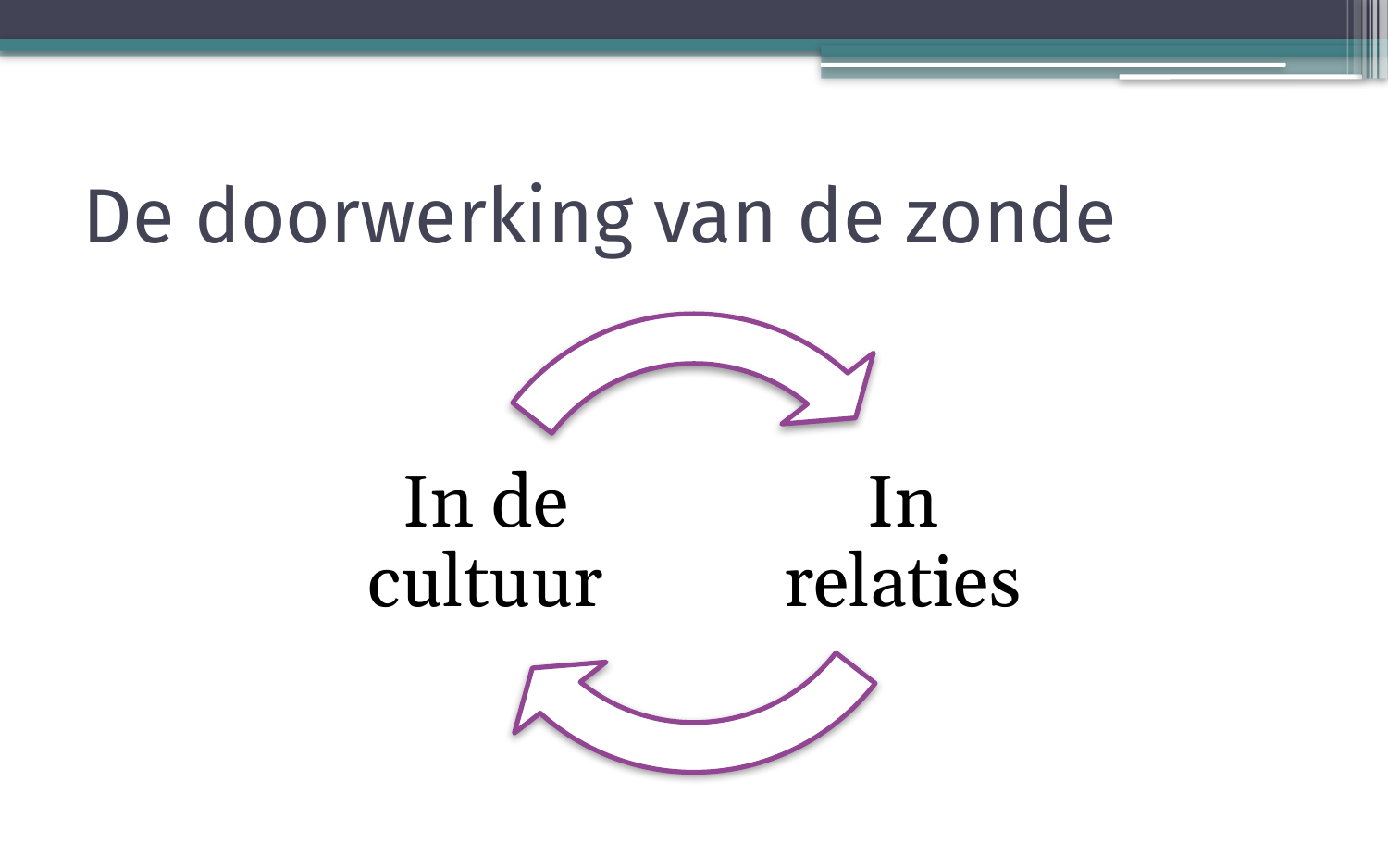

# De doorwerking van de zonde
In relaties
In de cultuur